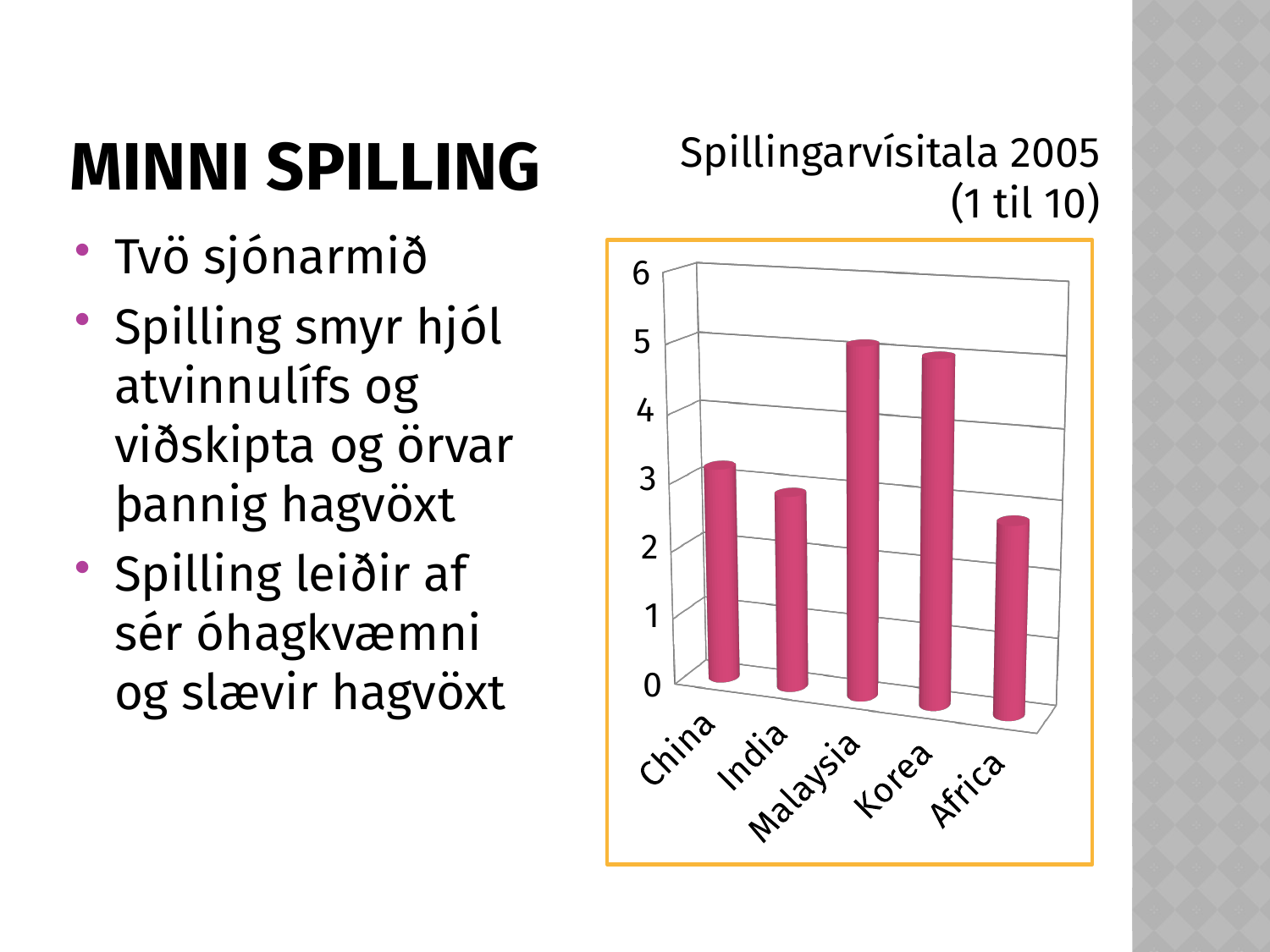

# Minni spilling
Spillingarvísitala 2005 (1 til 10)

Tvö sjónarmið
Spilling smyr hjól atvinnulífs og viðskipta og örvar þannig hagvöxt
Spilling leiðir af sér óhagkvæmni og slævir hagvöxt

[unsupported chart]